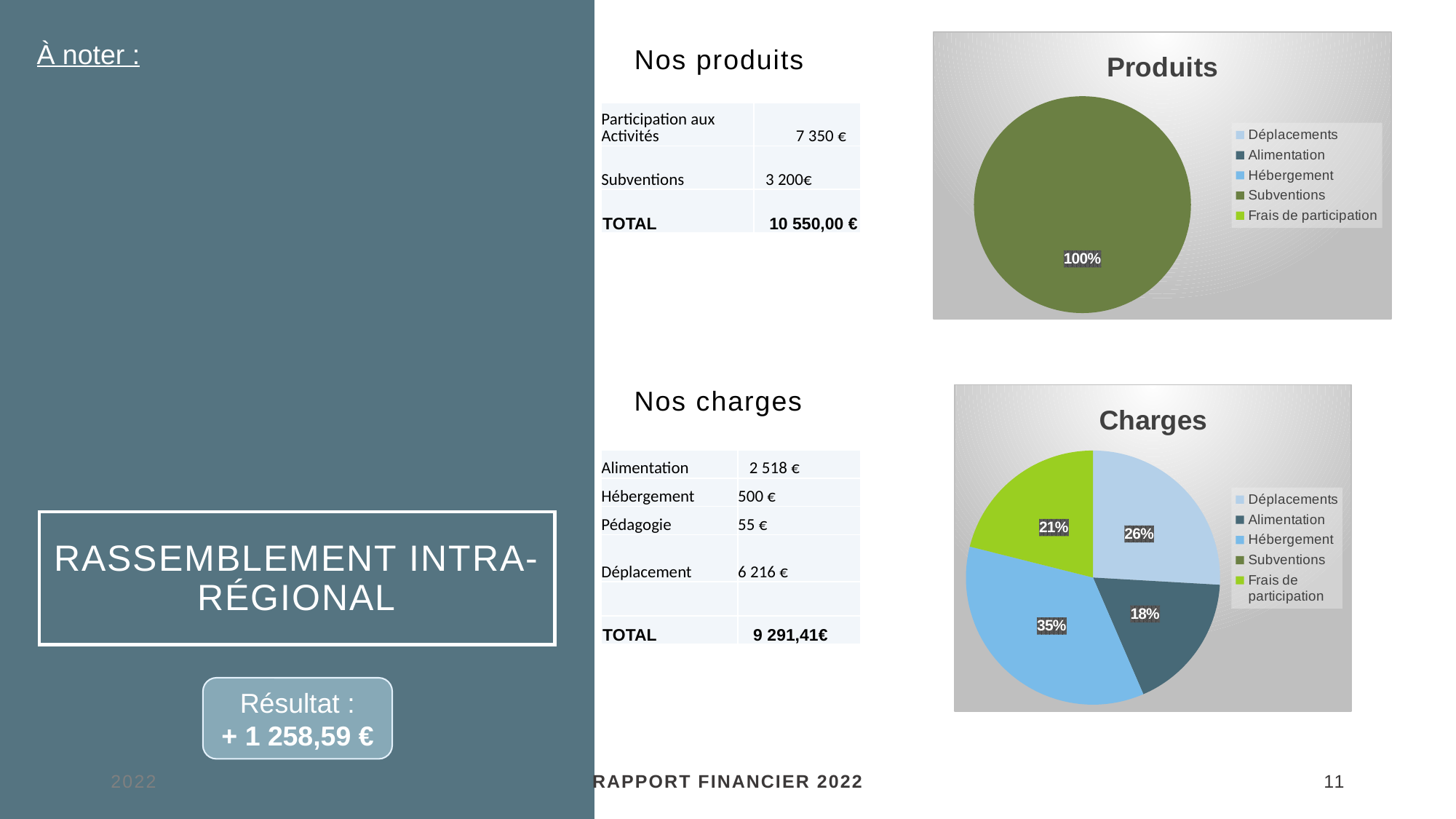

# Rassemblement intra-régional
Nos produits
À noter :

### Chart: Produits

| Category | Total |
|---|---|
| Déplacements | None |
| Alimentation | None |
| Hébergement | None |
| Subventions | 4400.0 |
| Frais de participation | None |
| Participation aux Activités | 7 350 € |
| --- | --- |
| Subventions | 3 200€ |
| TOTAL | 10 550,00 € |
Nos charges

### Chart: Charges

| Category | Total |
|---|---|
| Déplacements | 731.63 |
| Alimentation | 496.75 |
| Hébergement | 1000.0 |
| Subventions | None |
| Frais de participation | 595.0 |
| Alimentation | 2 518 € |
| --- | --- |
| Hébergement | 500 € |
| Pédagogie | 55 € |
| Déplacement | 6 216 € |
|  |  |
| TOTAL | 9 291,41€ |

Résultat :
+ 1 258,59 €
2022
Rapport financier 2022
11